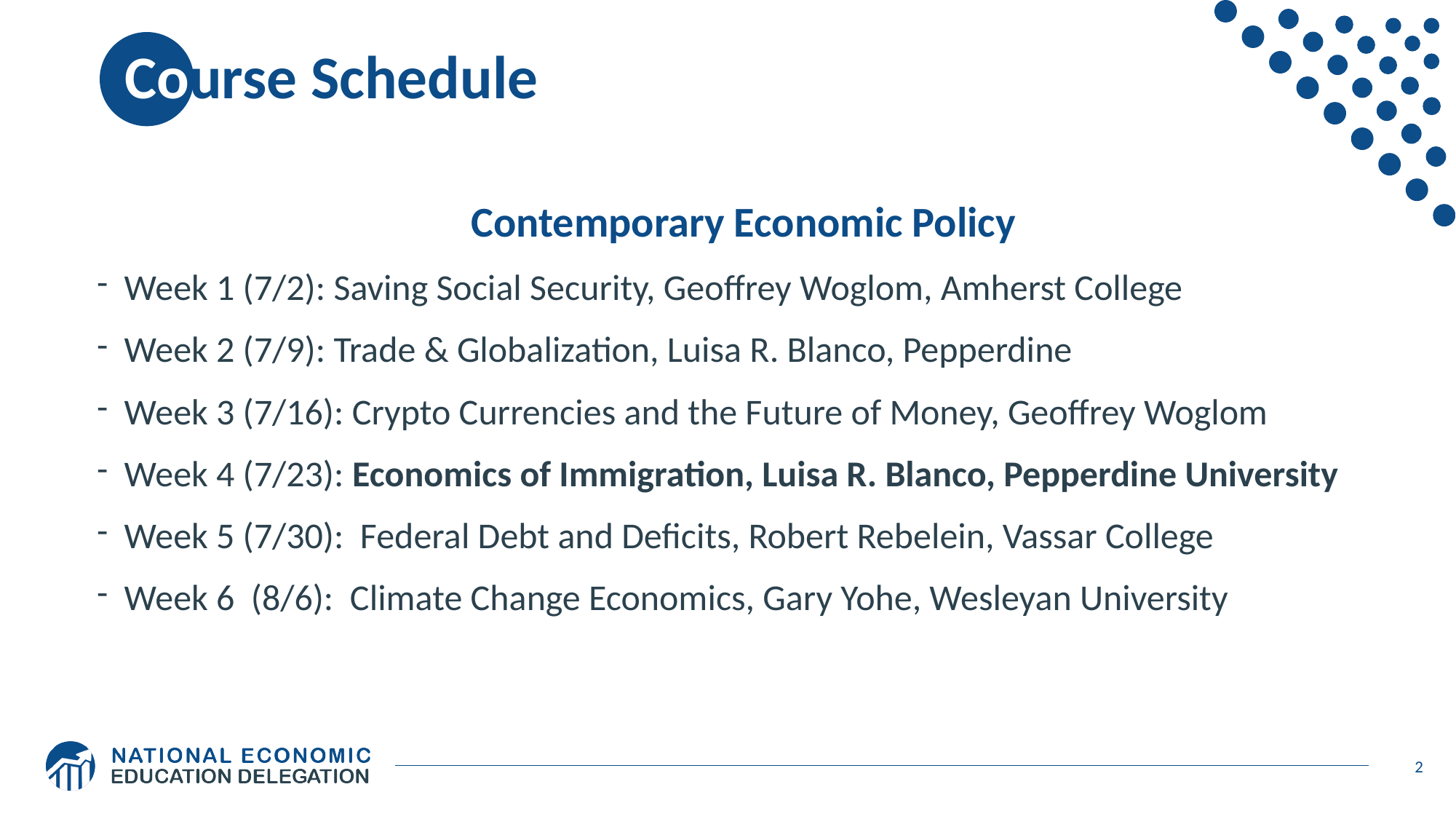

# Course Schedule
Contemporary Economic Policy
Week 1 (7/2): Saving Social Security, Geoffrey Woglom, Amherst College
Week 2 (7/9): Trade & Globalization, Luisa R. Blanco, Pepperdine
Week 3 (7/16): Crypto Currencies and the Future of Money, Geoffrey Woglom
Week 4 (7/23): Economics of Immigration, Luisa R. Blanco, Pepperdine University
Week 5 (7/30):  Federal Debt and Deficits, Robert Rebelein, Vassar College
Week 6  (8/6):  Climate Change Economics, Gary Yohe, Wesleyan University
2